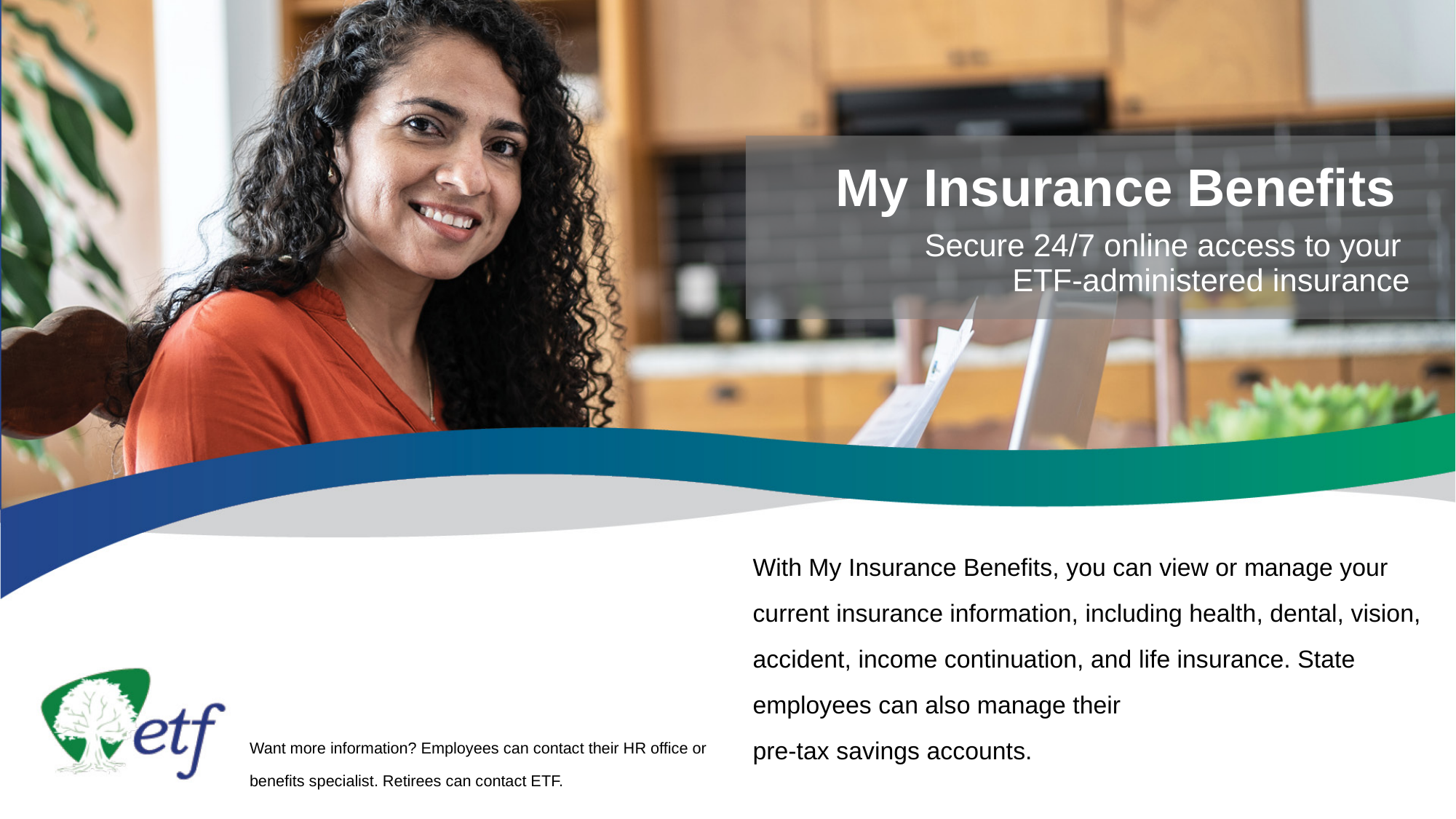

# My Insurance Benefits Secure 24/7 online access to your ETF-administered insurance
With My Insurance Benefits, you can view or manage your current insurance information, including health, dental, vision, accident, income continuation, and life insurance. State employees can also manage their
pre-tax savings accounts.

My Insurance Benefits will launch in July 2025.
Want more information? Employees can contact their HR office or benefits specialist. Retirees can contact ETF.